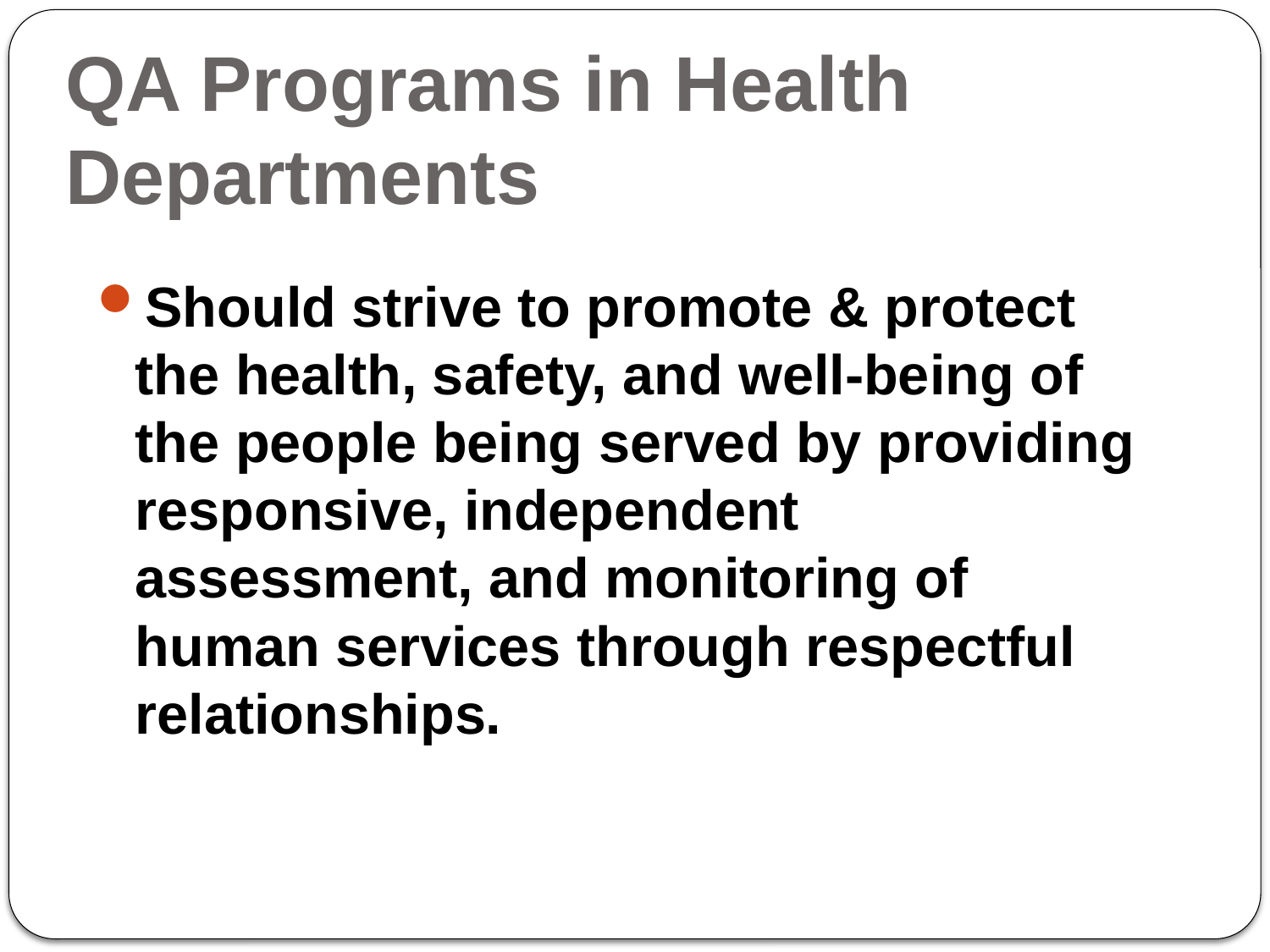

# QA Programs in Health Departments
Should strive to promote & protect the health, safety, and well-being of the people being served by providing responsive, independent assessment, and monitoring of human services through respectful relationships.